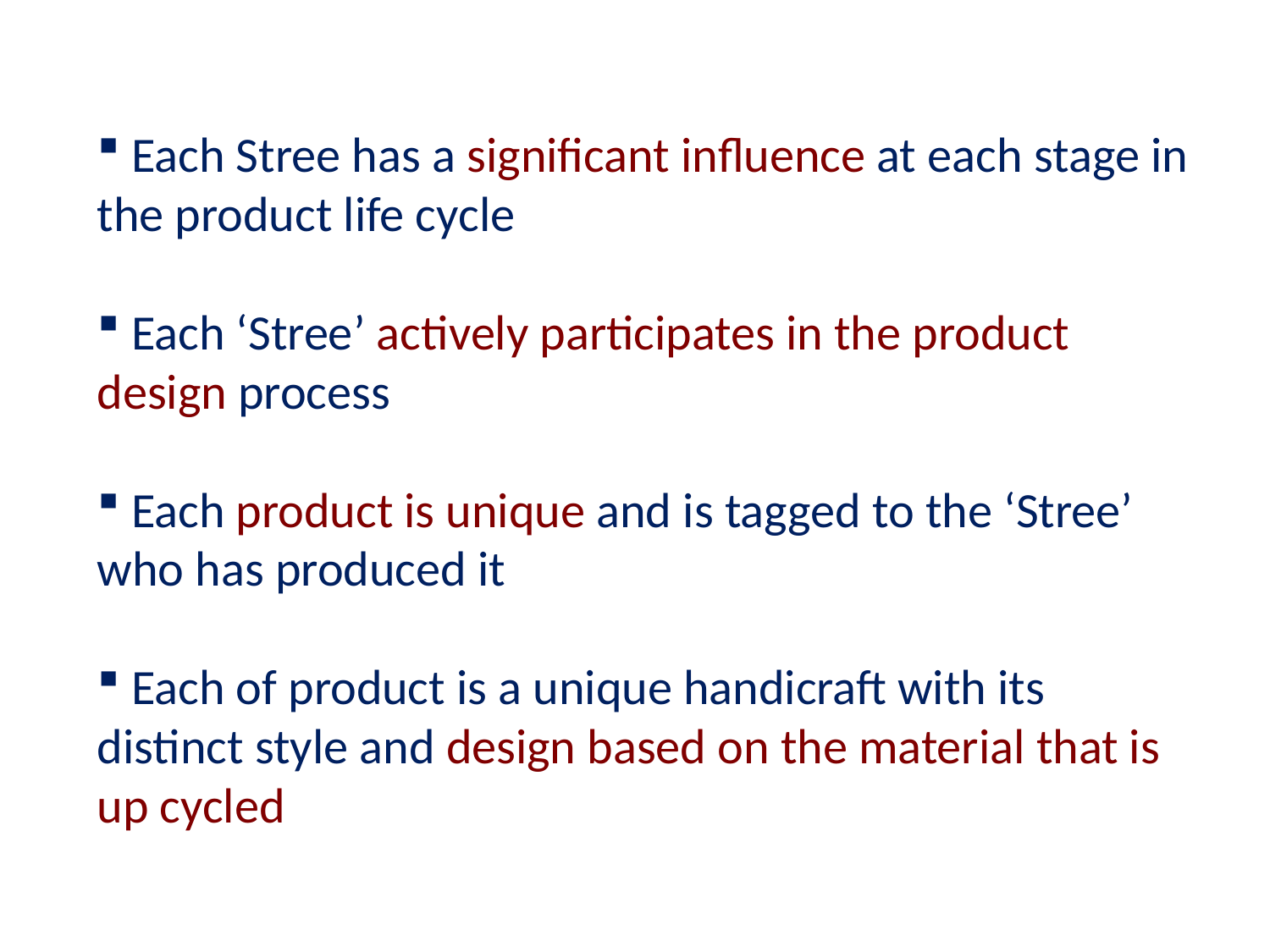

Each Stree has a significant influence at each stage in the product life cycle

 Each ‘Stree’ actively participates in the product design process

 Each product is unique and is tagged to the ‘Stree’ who has produced it

 Each of product is a unique handicraft with its distinct style and design based on the material that is up cycled